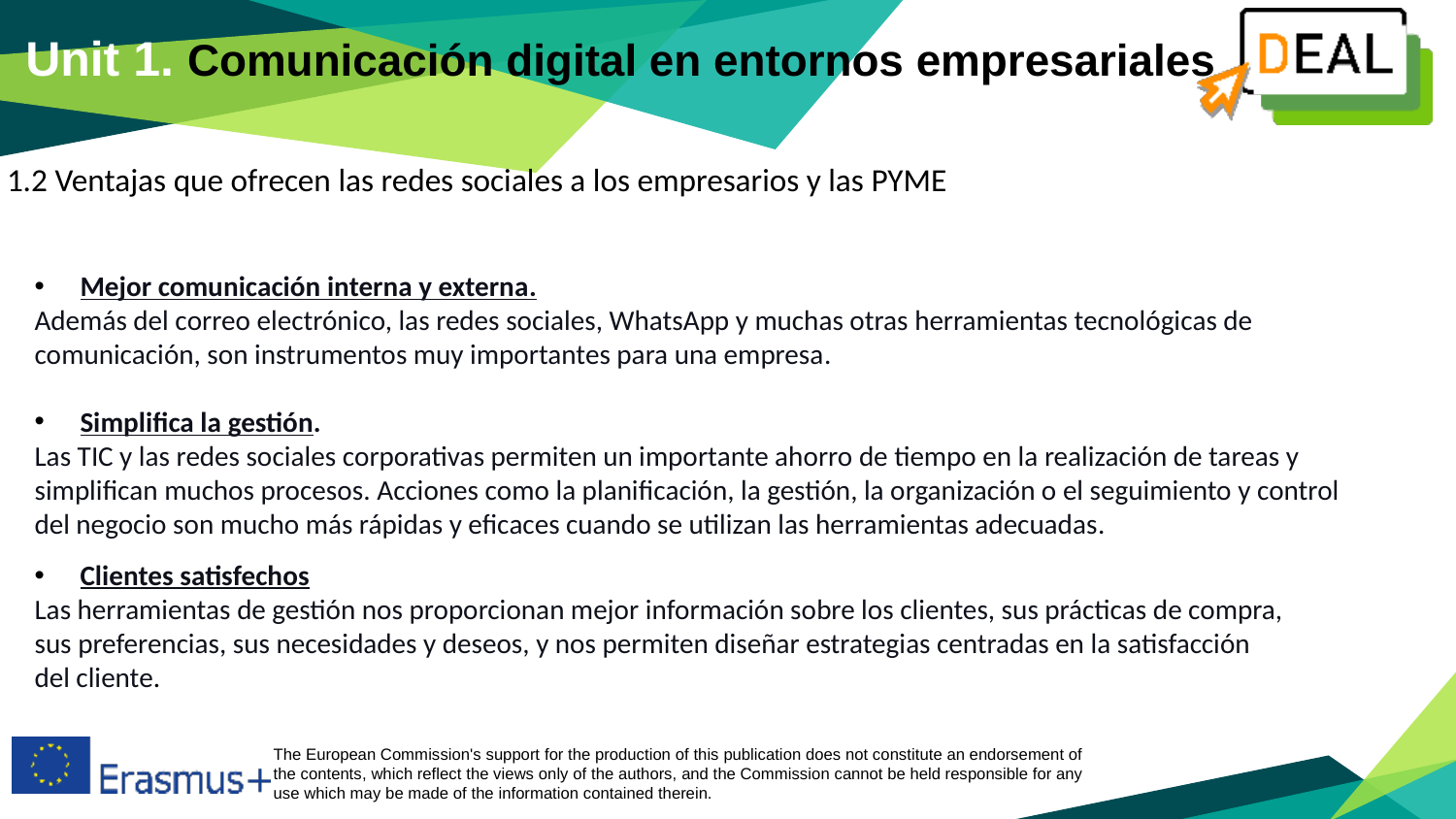

Unit 1. Comunicación digital en entornos empresariales
1.2 Ventajas que ofrecen las redes sociales a los empresarios y las PYME
Mejor comunicación interna y externa.
Además del correo electrónico, las redes sociales, WhatsApp y muchas otras herramientas tecnológicas de comunicación, son instrumentos muy importantes para una empresa.

Simplifica la gestión.
Las TIC y las redes sociales corporativas permiten un importante ahorro de tiempo en la realización de tareas y simplifican muchos procesos. Acciones como la planificación, la gestión, la organización o el seguimiento y control del negocio son mucho más rápidas y eficaces cuando se utilizan las herramientas adecuadas.
Clientes satisfechos
Las herramientas de gestión nos proporcionan mejor información sobre los clientes, sus prácticas de compra, sus preferencias, sus necesidades y deseos, y nos permiten diseñar estrategias centradas en la satisfacción del cliente.